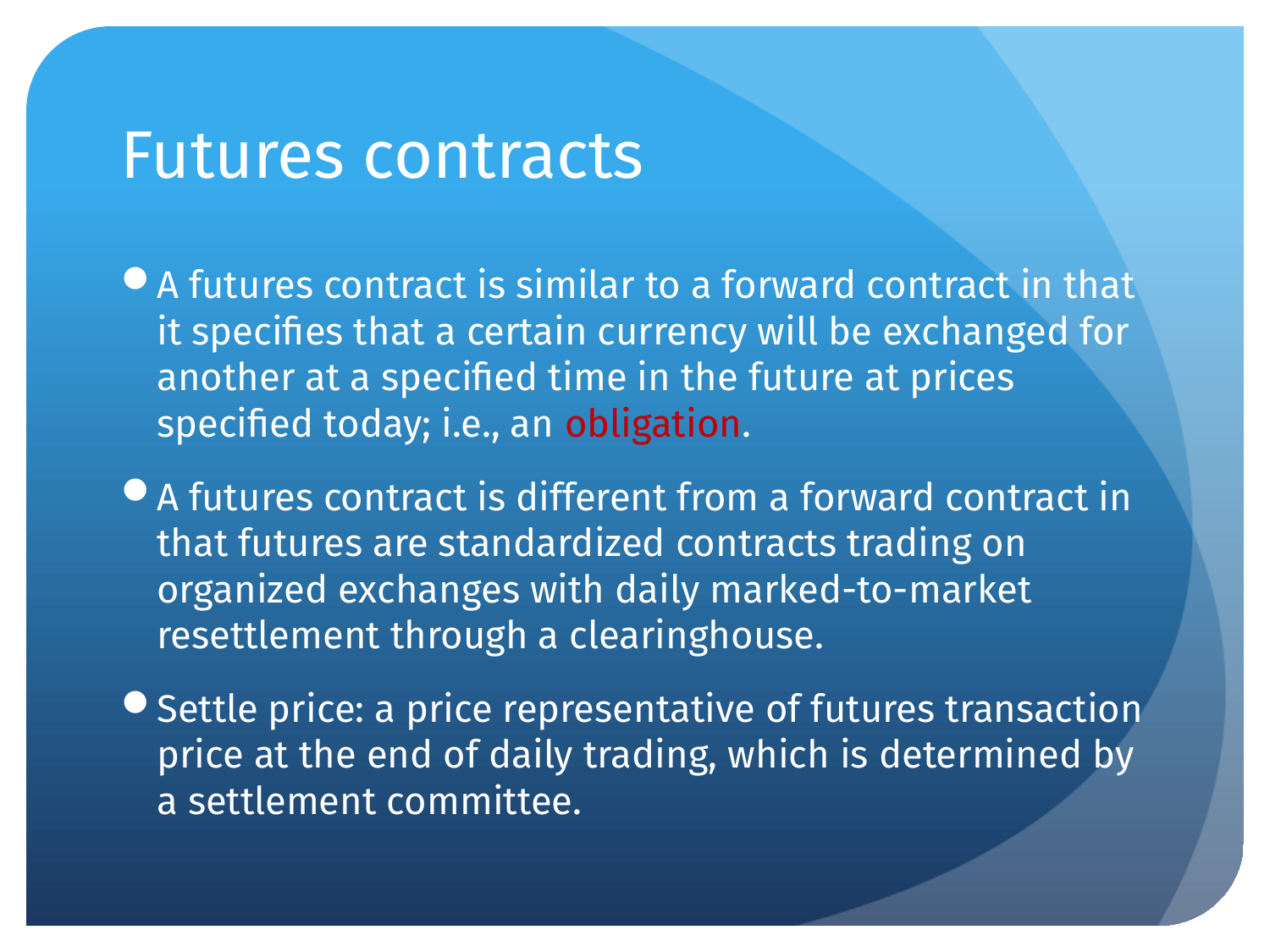

# Futures contracts
A futures contract is similar to a forward contract in that it specifies that a certain currency will be exchanged for another at a specified time in the future at prices specified today; i.e., an obligation.
A futures contract is different from a forward contract in that futures are standardized contracts trading on organized exchanges with daily marked-to-market resettlement through a clearinghouse.
Settle price: a price representative of futures transaction price at the end of daily trading, which is determined by a settlement committee.